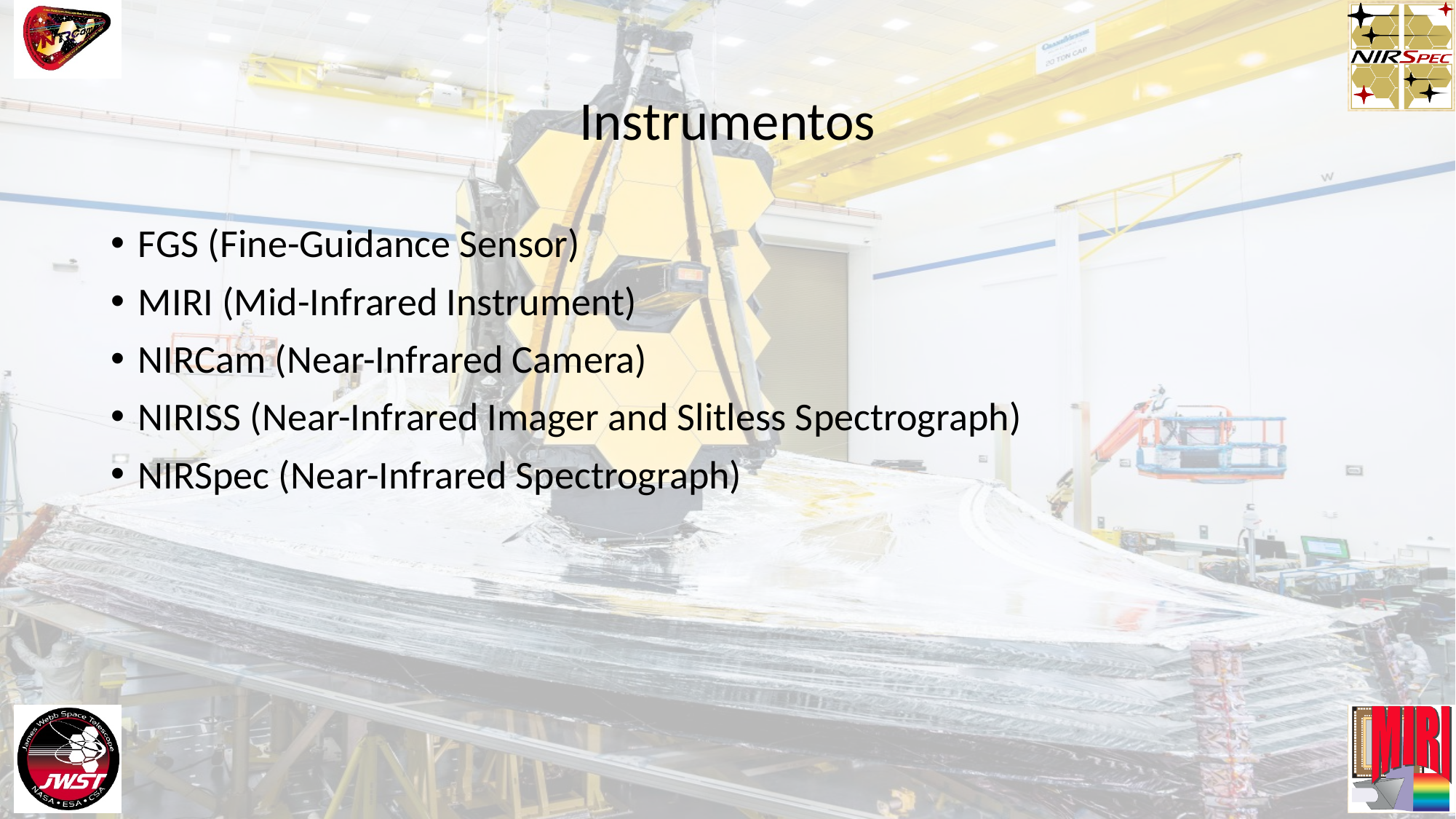

# Instrumentos
FGS (Fine-Guidance Sensor)
MIRI (Mid-Infrared Instrument)
NIRCam (Near-Infrared Camera)
NIRISS (Near-Infrared Imager and Slitless Spectrograph)
NIRSpec (Near-Infrared Spectrograph)